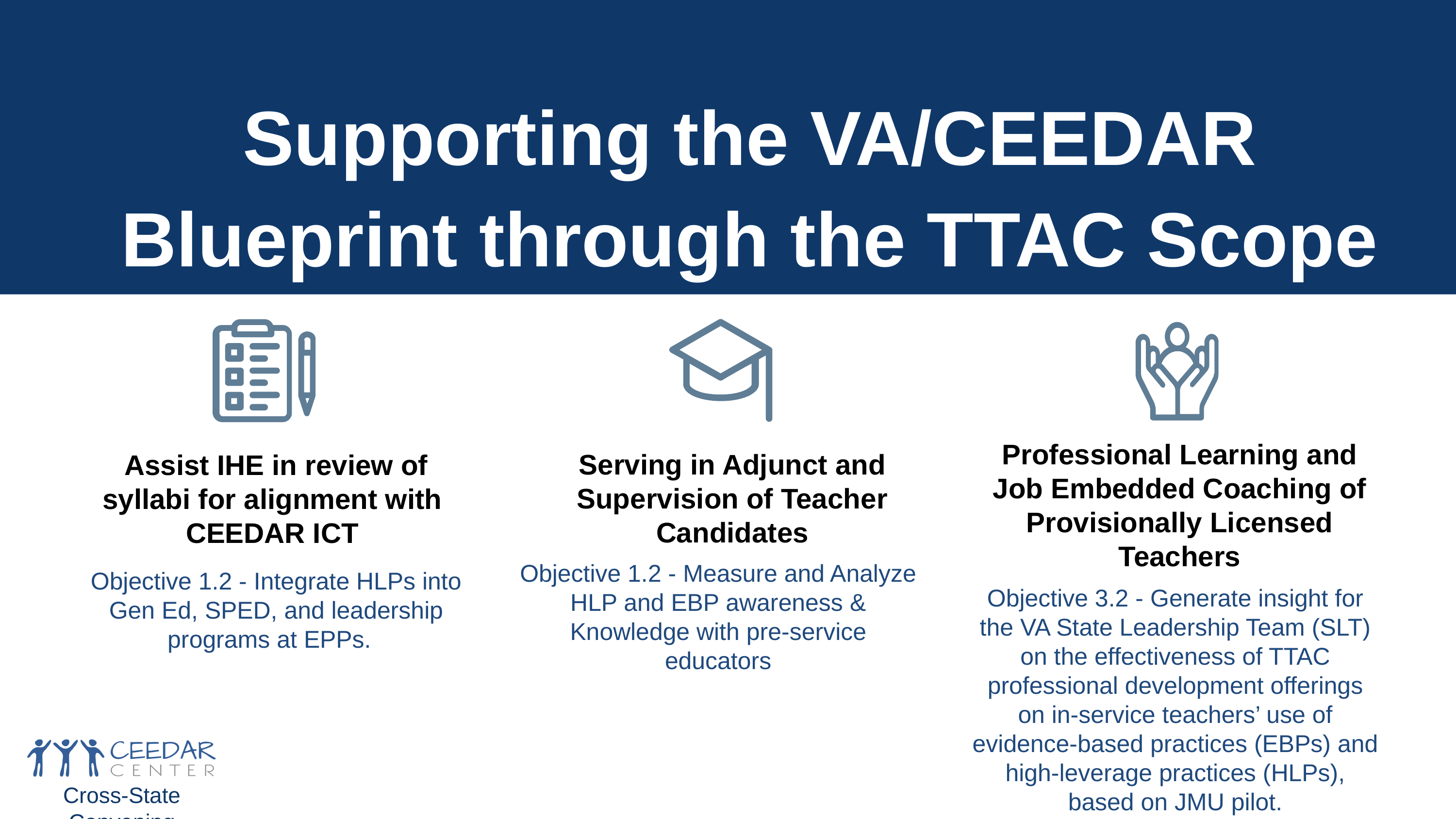

Supporting the VA/CEEDAR Blueprint through the TTAC Scope of Work

Professional Learning and Job Embedded Coaching of Provisionally Licensed Teachers
Serving in Adjunct and Supervision of Teacher Candidates
Assist IHE in review of syllabi for alignment with
CEEDAR ICT
Objective 1.2 - Measure and Analyze HLP and EBP awareness & Knowledge with pre-service educators

Objective 1.2 - Integrate HLPs into Gen Ed, SPED, and leadership programs at EPPs.

Objective 3.2 - Generate insight for the VA State Leadership Team (SLT) on the effectiveness of TTAC professional development offerings on in-service teachers’ use of evidence-based practices (EBPs) and high-leverage practices (HLPs), based on JMU pilot.

Cross-State Convening